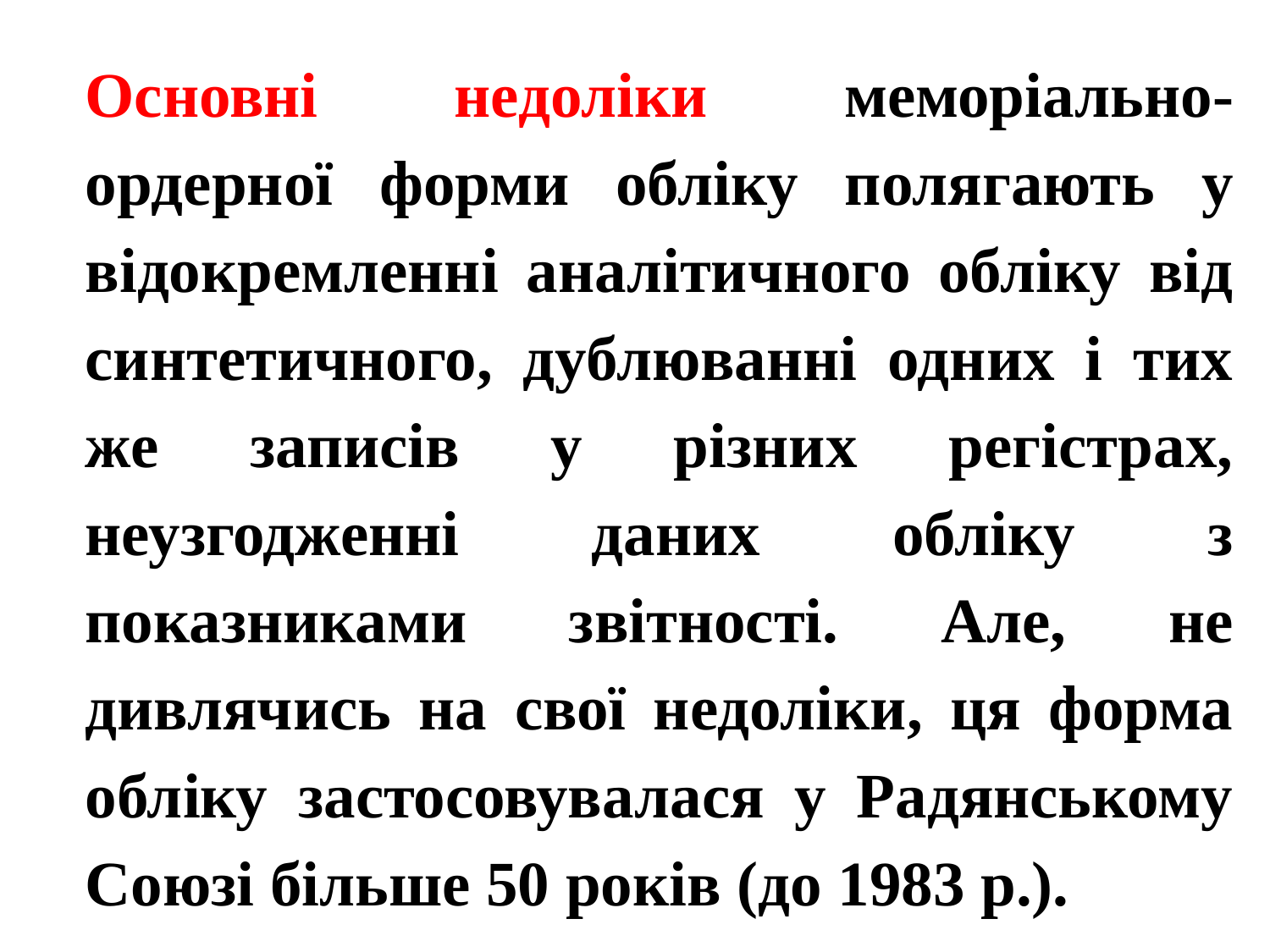

Основні недоліки меморіально-ордерної форми обліку полягають у відокремленні аналітичного обліку від синтетичного, дублюванні одних і тих же записів у різних регістрах, неузгодженні даних обліку з показниками звітності. Але, не дивлячись на свої недоліки, ця форма обліку застосовувалася у Радянському Союзі більше 50 років (до 1983 р.).